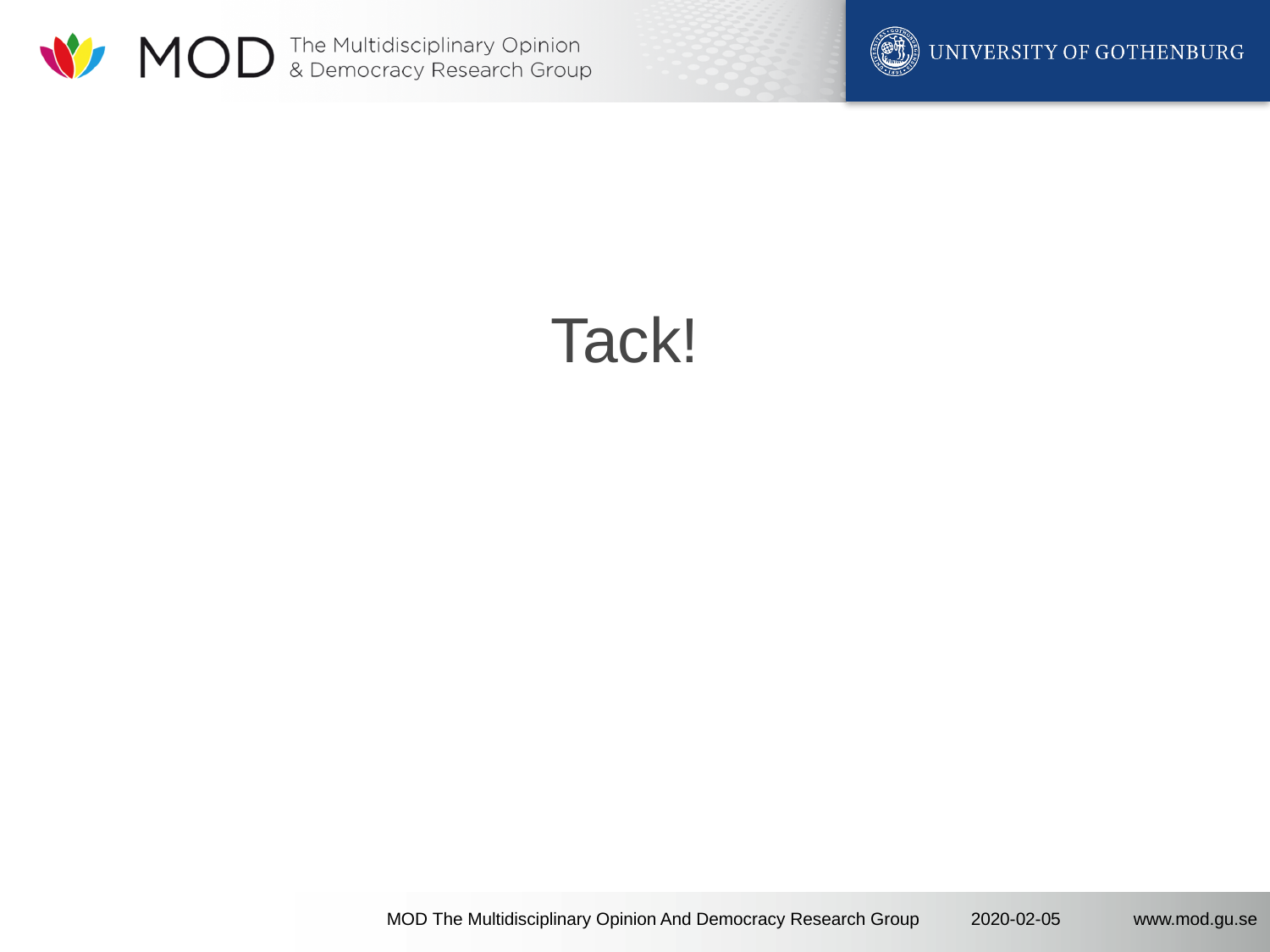

# Tack!

MOD The Multidisciplinary Opinion And Democracy Research Group
2020-02-05